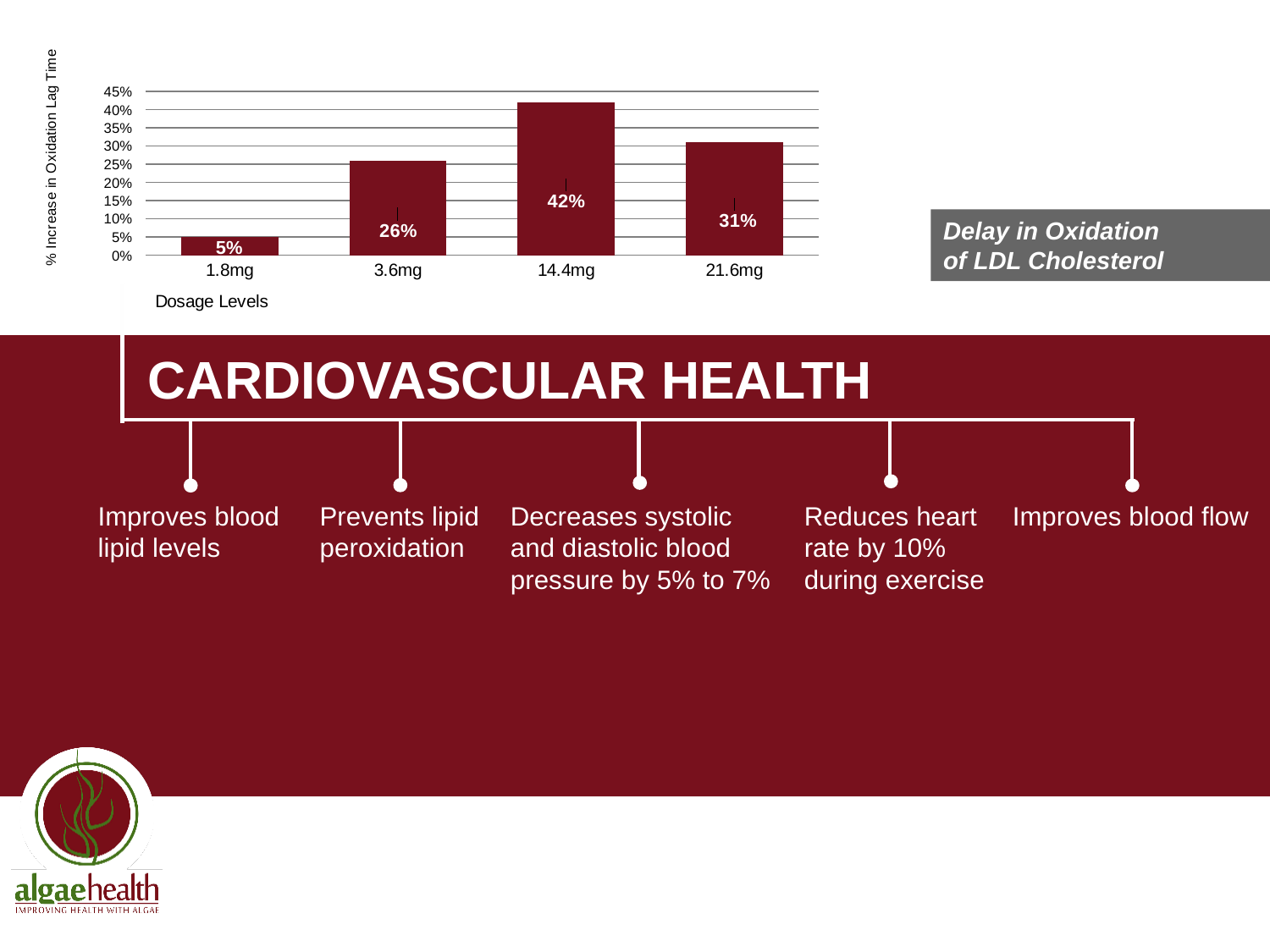

### Chart

| Category | % increase |
|---|---|
| 1.8mg | 0.05 |
| 3.6mg | 0.26 |
| 14.4mg | 0.42 |
| 21.6mg | 0.31 |
Delay in Oxidation
of LDL Cholesterol

# CARDIOVASCULAR HEALTH

Improves blood lipid levels
Prevents lipid peroxidation
Decreases systolic and diastolic blood pressure by 5% to 7%
Reduces heart rate by 10% during exercise
Improves blood flow